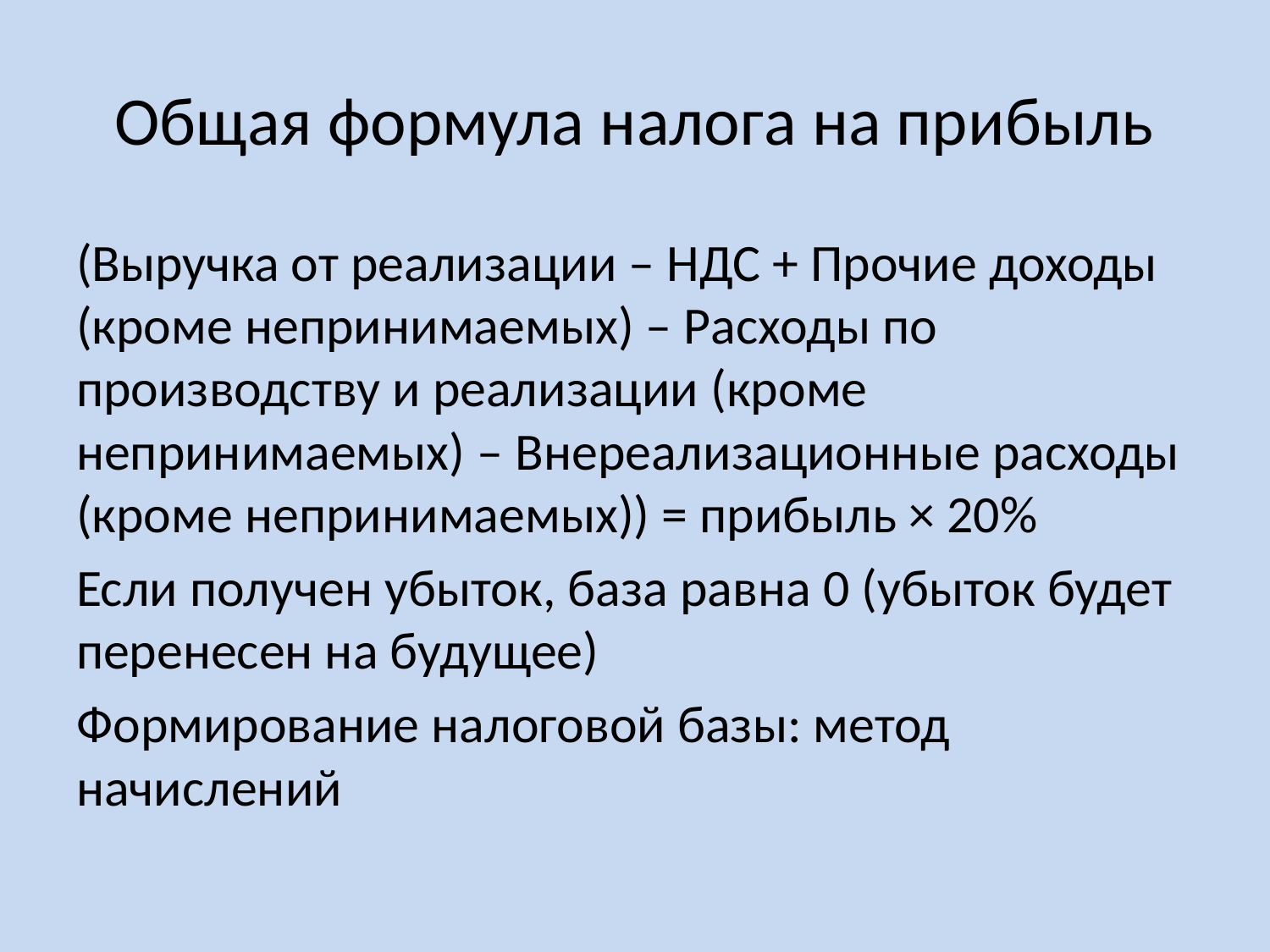

# Общая формула налога на прибыль
(Выручка от реализации – НДС + Прочие доходы (кроме непринимаемых) – Расходы по производству и реализации (кроме непринимаемых) – Внереализационные расходы (кроме непринимаемых)) = прибыль × 20%
Если получен убыток, база равна 0 (убыток будет перенесен на будущее)
Формирование налоговой базы: метод начислений